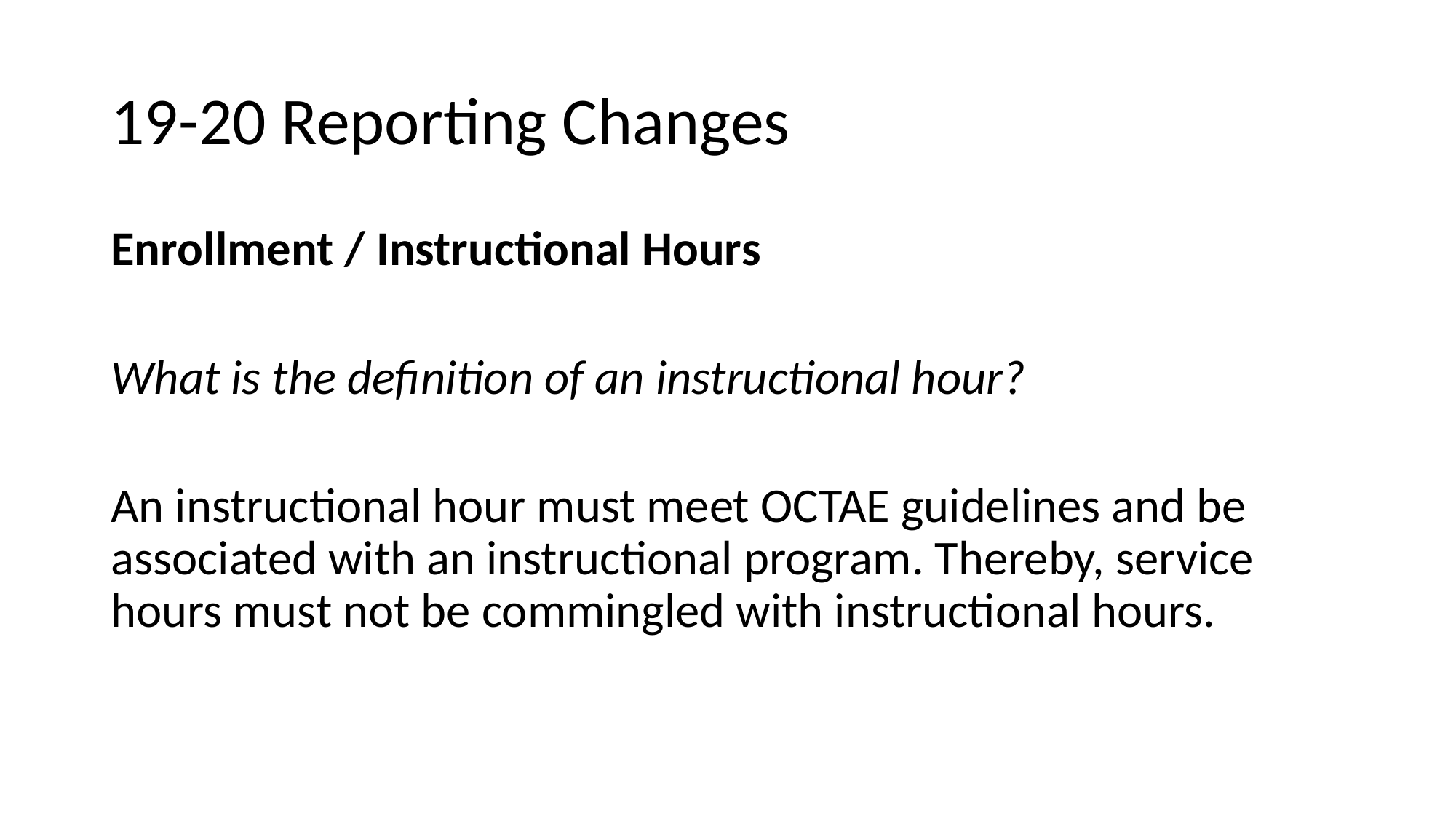

# 19-20 Reporting Changes
Enrollment / Instructional Hours

What is the definition of an instructional hour?

An instructional hour must meet OCTAE guidelines and be associated with an instructional program. Thereby, service hours must not be commingled with instructional hours.